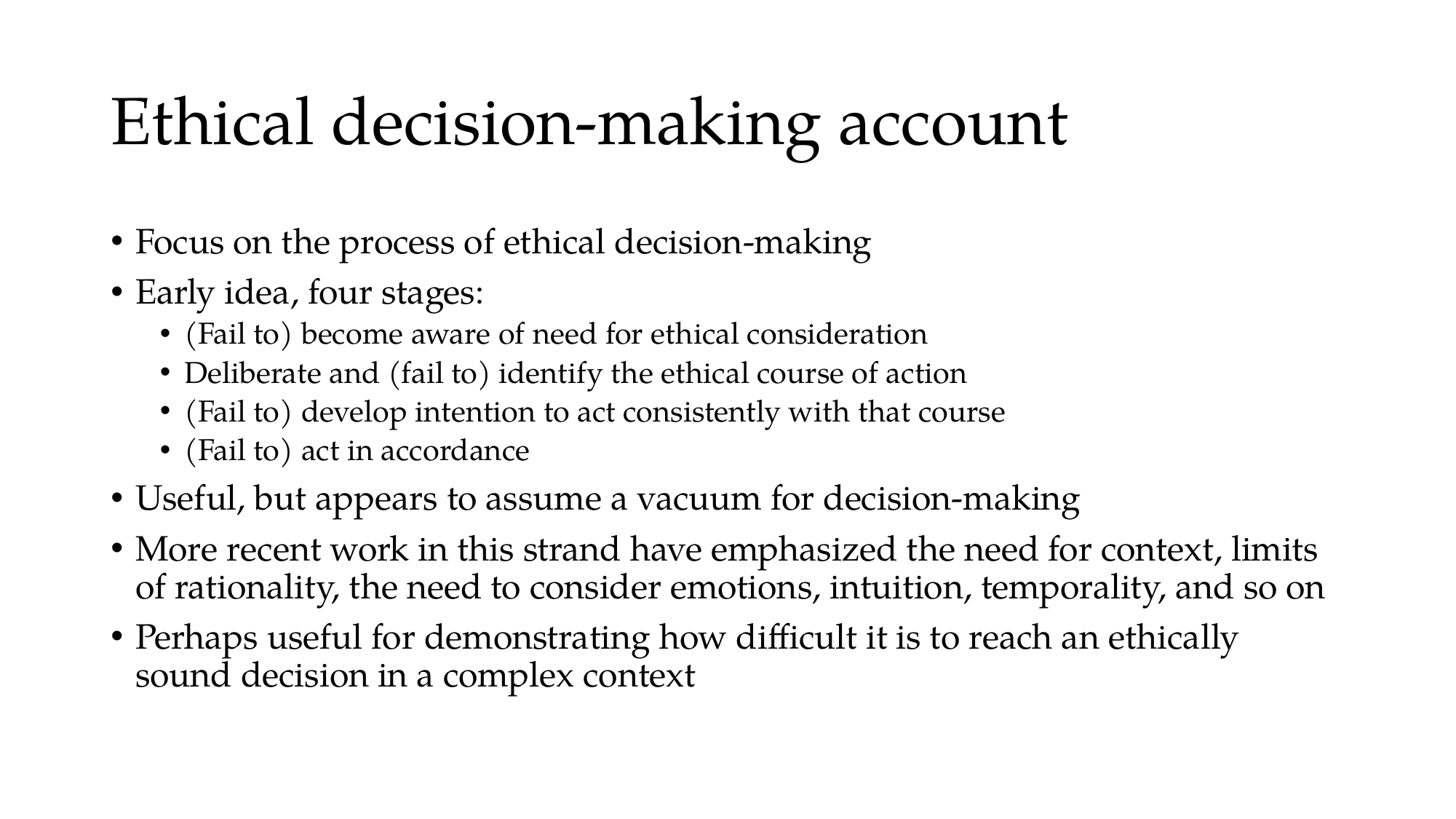

# Ethical decision-making account
Focus on the process of ethical decision-making
Early idea, four stages:
(Fail to) become aware of need for ethical consideration
Deliberate and (fail to) identify the ethical course of action
(Fail to) develop intention to act consistently with that course
(Fail to) act in accordance
Useful, but appears to assume a vacuum for decision-making
More recent work in this strand have emphasized the need for context, limits of rationality, the need to consider emotions, intuition, temporality, and so on
Perhaps useful for demonstrating how difficult it is to reach an ethically sound decision in a complex context